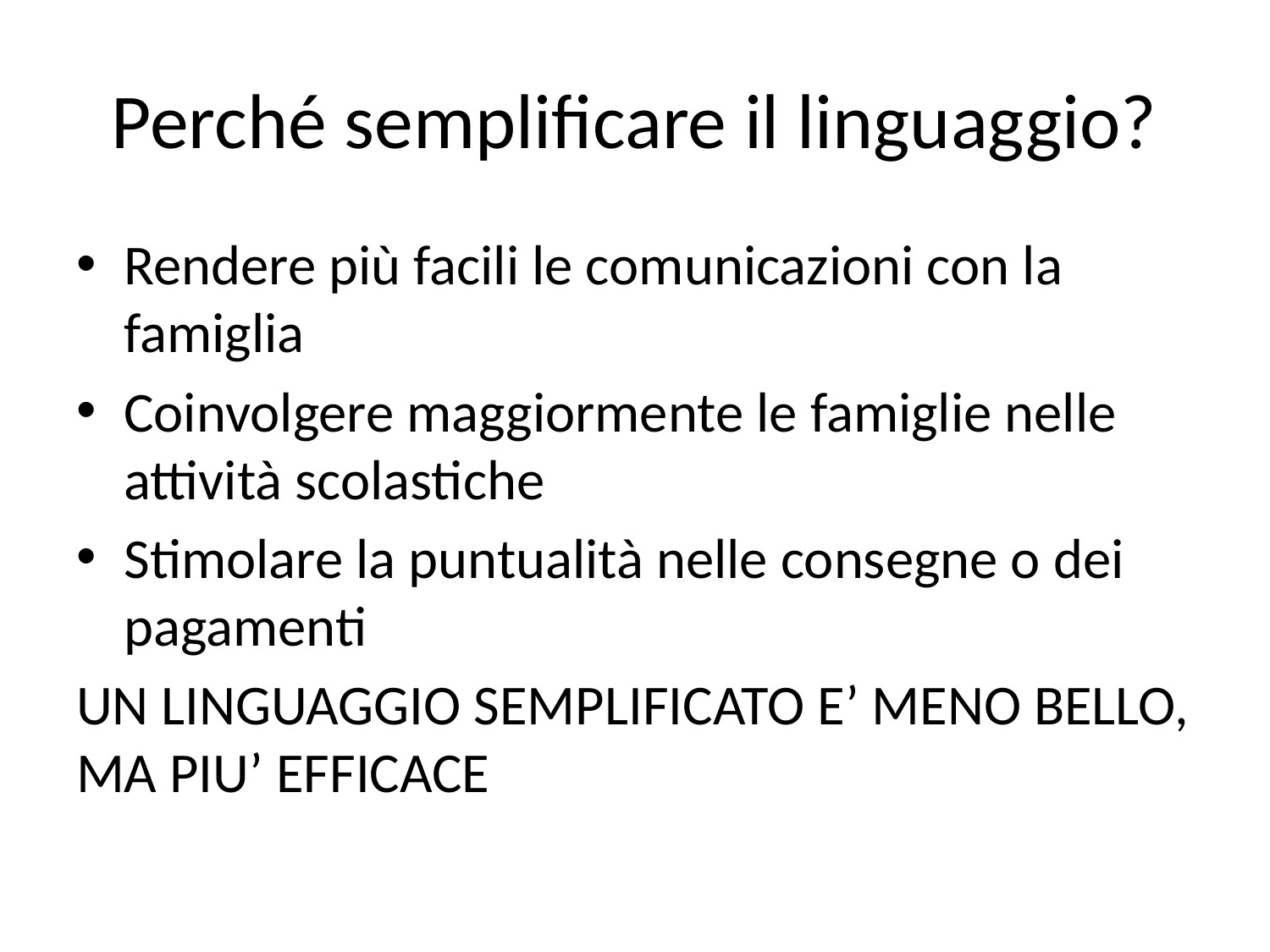

# Perché semplificare il linguaggio?
Rendere più facili le comunicazioni con la famiglia
Coinvolgere maggiormente le famiglie nelle attività scolastiche
Stimolare la puntualità nelle consegne o dei pagamenti
UN LINGUAGGIO SEMPLIFICATO E’ MENO BELLO, MA PIU’ EFFICACE